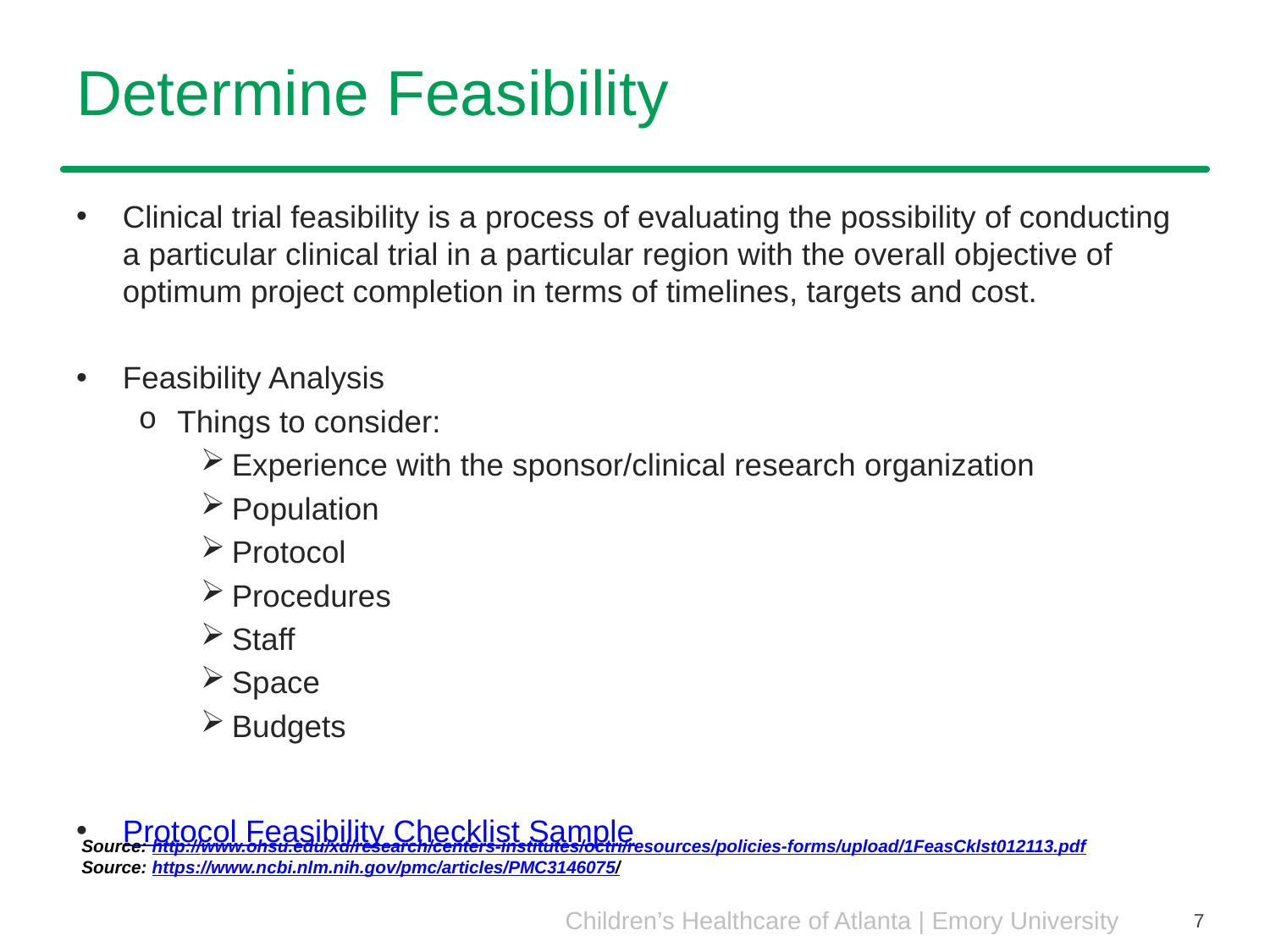

# Determine Feasibility
Clinical trial feasibility is a process of evaluating the possibility of conducting a particular clinical trial in a particular region with the overall objective of optimum project completion in terms of timelines, targets and cost.

Feasibility Analysis
Things to consider:
Experience with the sponsor/clinical research organization
Population
Protocol
Procedures
Staff
Space
Budgets

Protocol Feasibility Checklist Sample
Source: http://www.ohsu.edu/xd/research/centers-institutes/octri/resources/policies-forms/upload/1FeasCklst012113.pdf
Source: https://www.ncbi.nlm.nih.gov/pmc/articles/PMC3146075/
7